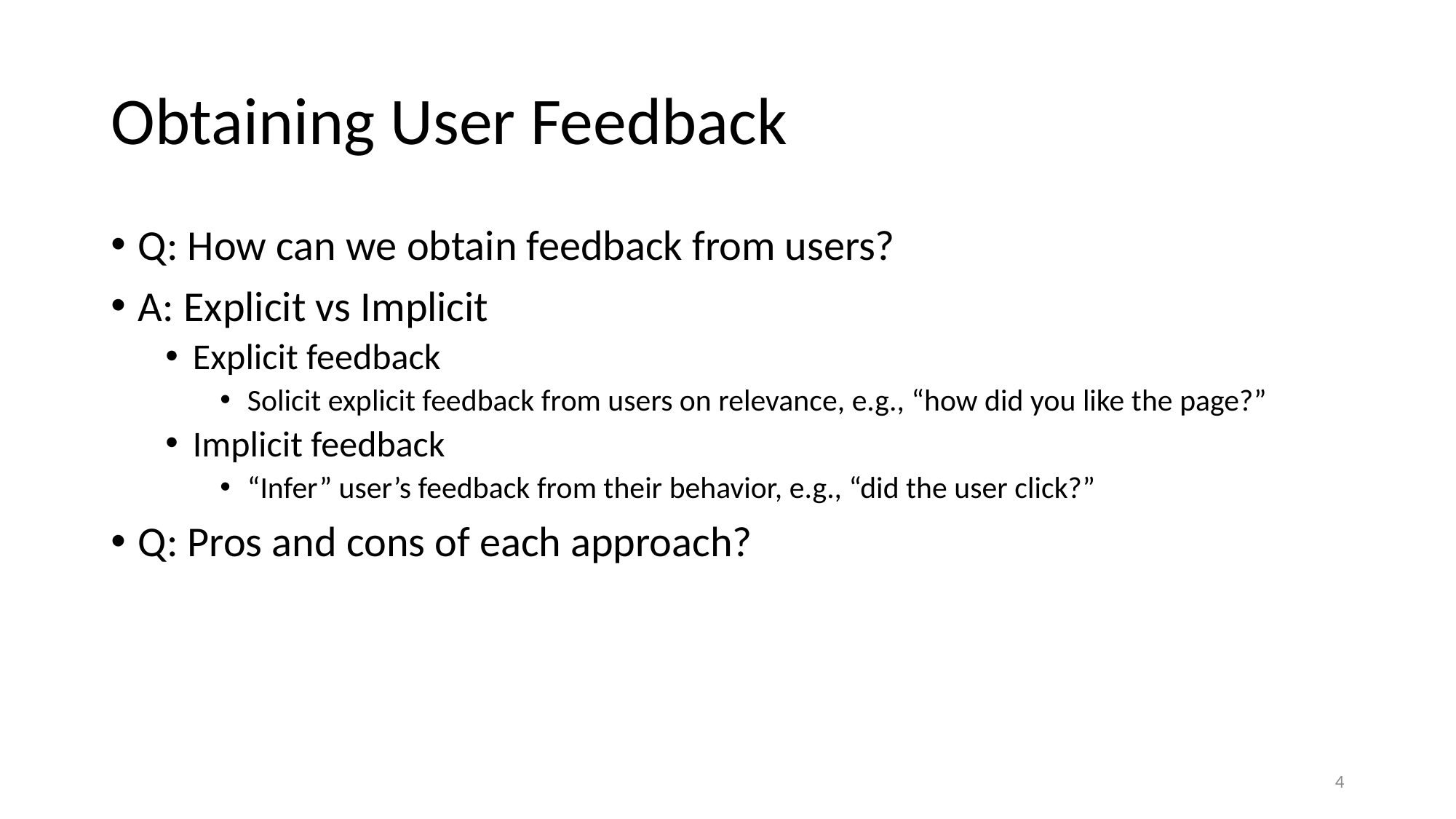

# Obtaining User Feedback
Q: How can we obtain feedback from users?
A: Explicit vs Implicit
Explicit feedback
Solicit explicit feedback from users on relevance, e.g., “how did you like the page?”
Implicit feedback
“Infer” user’s feedback from their behavior, e.g., “did the user click?”
Q: Pros and cons of each approach?

4